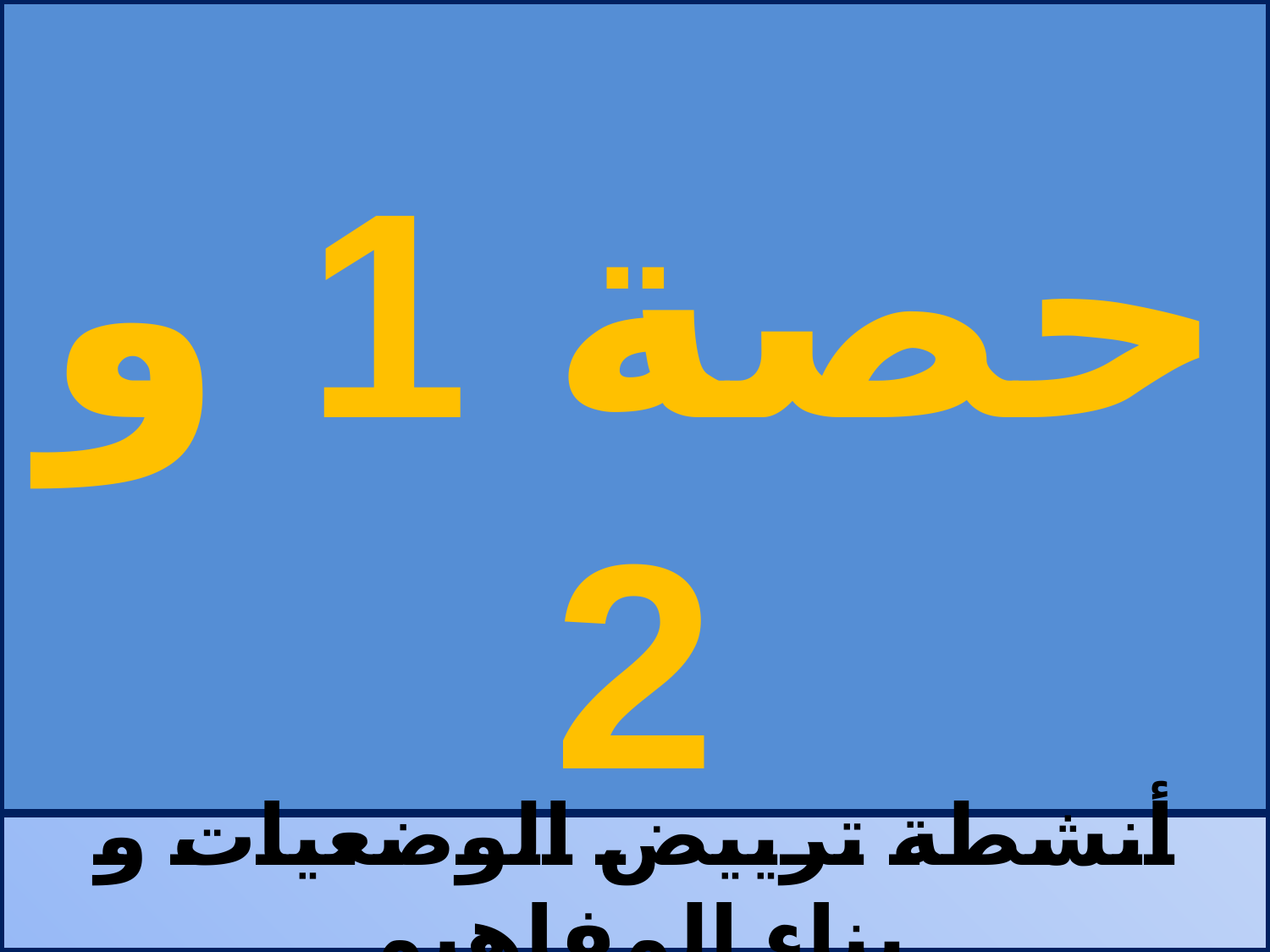

# حصة 1 و 2
أنشطة ترييض الوضعيات و بناء المفاهيم